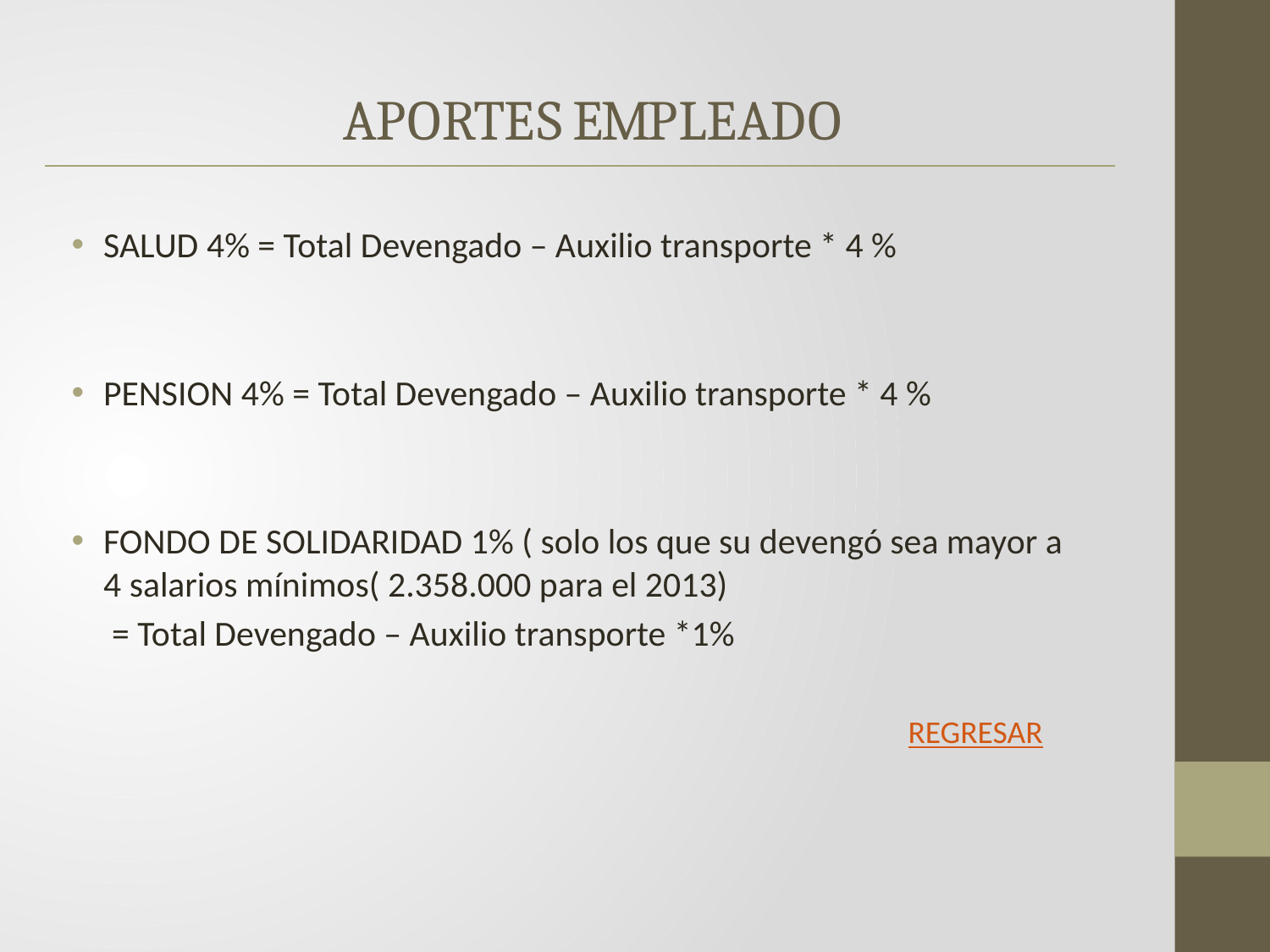

# APORTES EMPLEADO
SALUD 4% = Total Devengado – Auxilio transporte * 4 %

PENSION 4% = Total Devengado – Auxilio transporte * 4 %

FONDO DE SOLIDARIDAD 1% ( solo los que su devengó sea mayor a 4 salarios mínimos( 2.358.000 para el 2013)
     = Total Devengado – Auxilio transporte *1%

REGRESAR